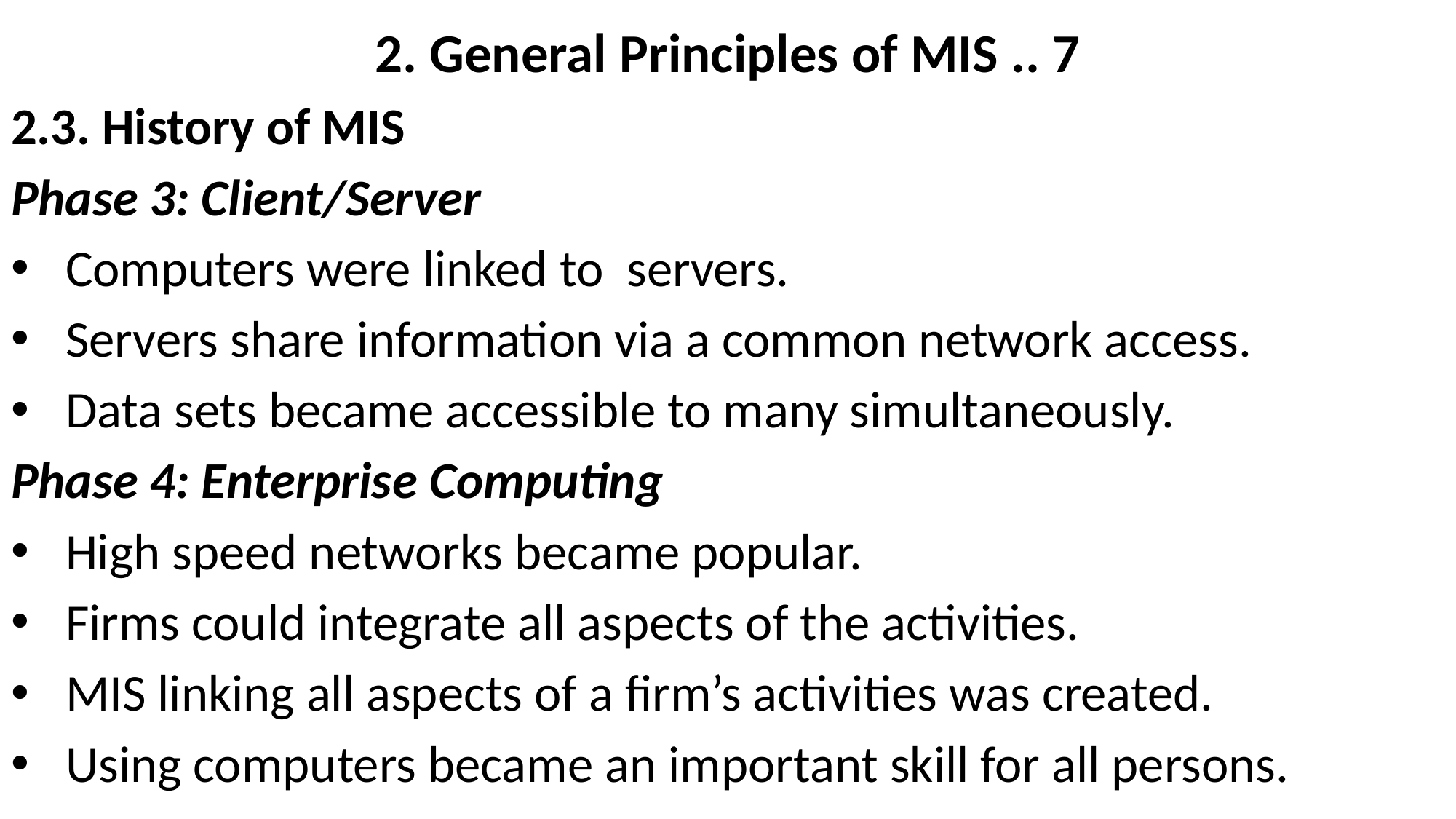

# 2. General Principles of MIS .. 7
2.3. History of MIS
Phase 3: Client/Server
Computers were linked to  servers.
Servers share information via a common network access.
Data sets became accessible to many simultaneously.
Phase 4: Enterprise Computing
High speed networks became popular.
Firms could integrate all aspects of the activities.
MIS linking all aspects of a firm’s activities was created.
Using computers became an important skill for all persons.